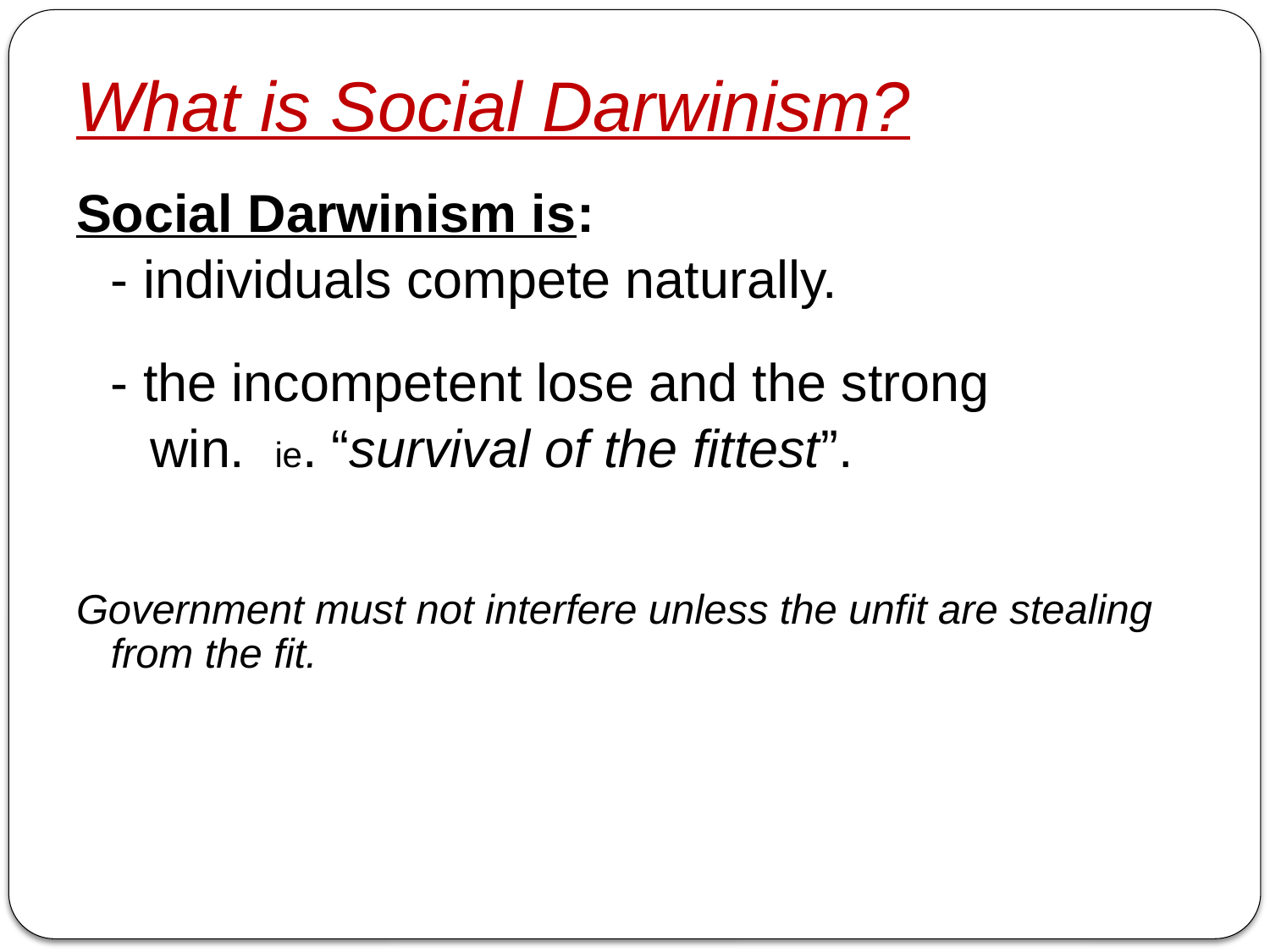

# What is Social Darwinism?
Social Darwinism is:
	- individuals compete naturally.

	- the incompetent lose and the strong
     win.  ie. “survival of the fittest”.

Government must not interfere unless the unfit are stealing from the fit.